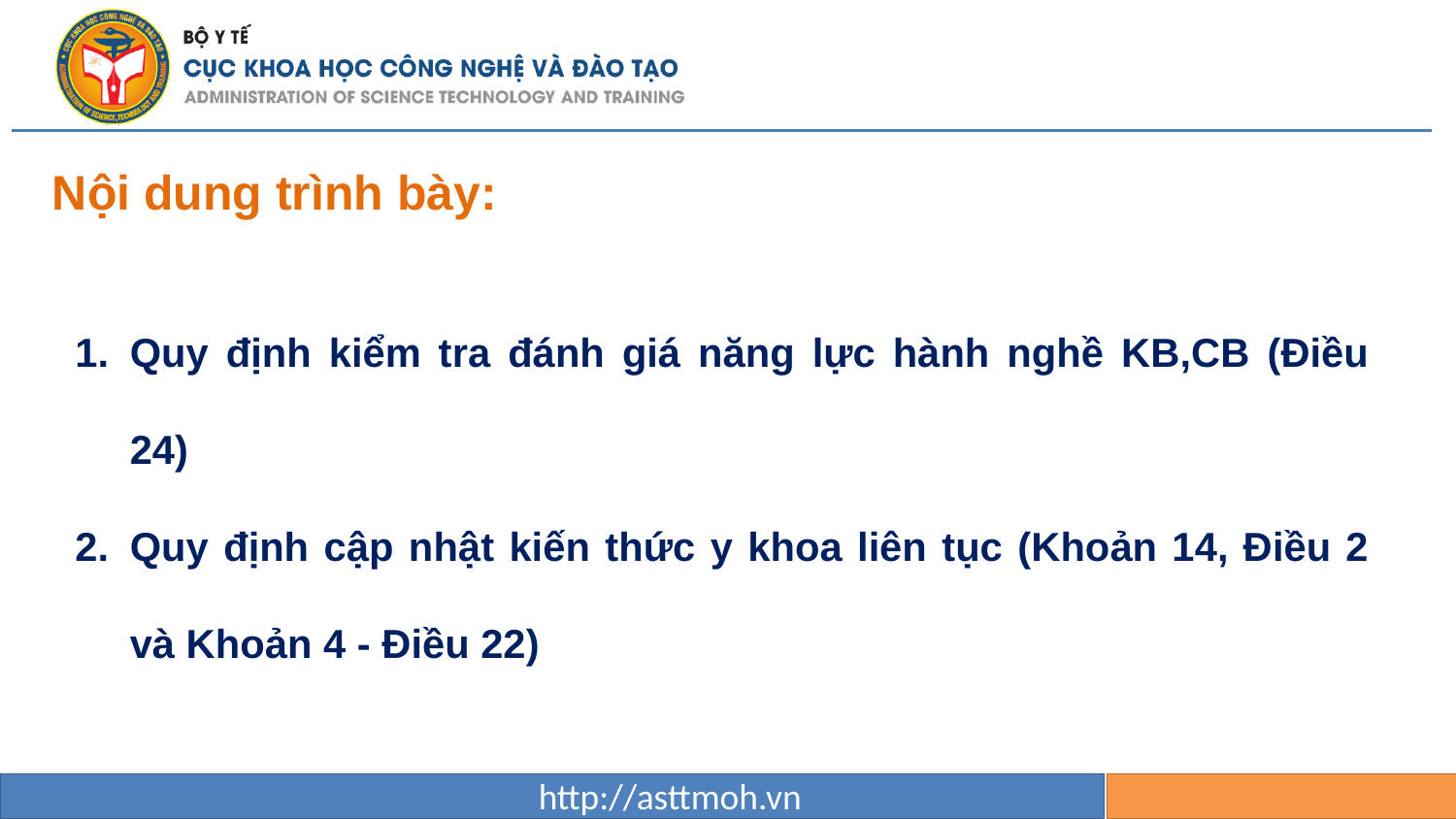

# Nội dung trình bày:
Quy định kiểm tra đánh giá năng lực hành nghề KB,CB (Điều 24)
Quy định cập nhật kiến thức y khoa liên tục (Khoản 14, Điều 2 và Khoản 4 - Điều 22)